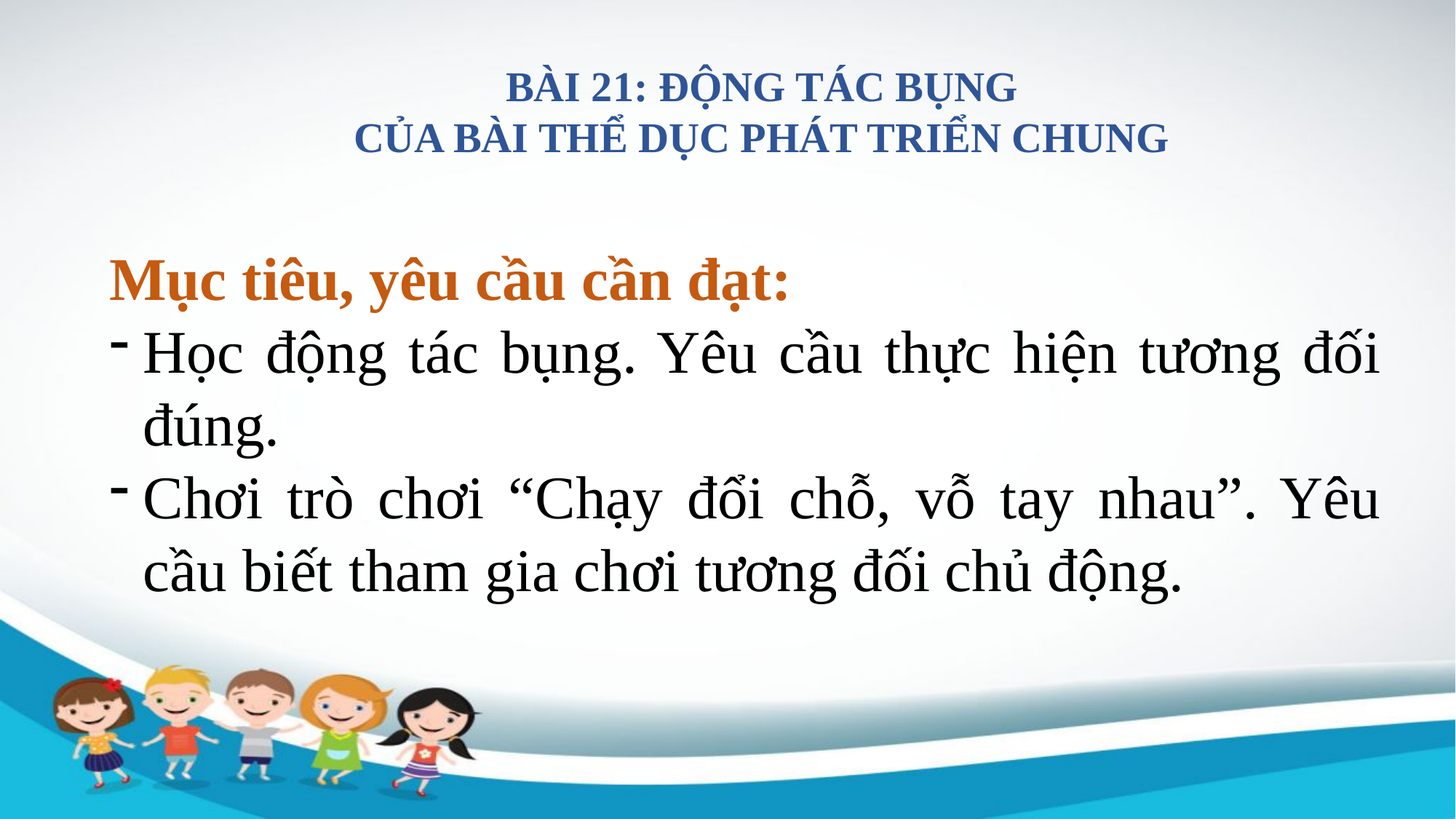

BÀI 21: ĐỘNG TÁC BỤNG
CỦA BÀI THỂ DỤC PHÁT TRIỂN CHUNG
Mục tiêu, yêu cầu cần đạt:
Học động tác bụng. Yêu cầu thực hiện tương đối đúng.
Chơi trò chơi “Chạy đổi chỗ, vỗ tay nhau”. Yêu cầu biết tham gia chơi tương đối chủ động.